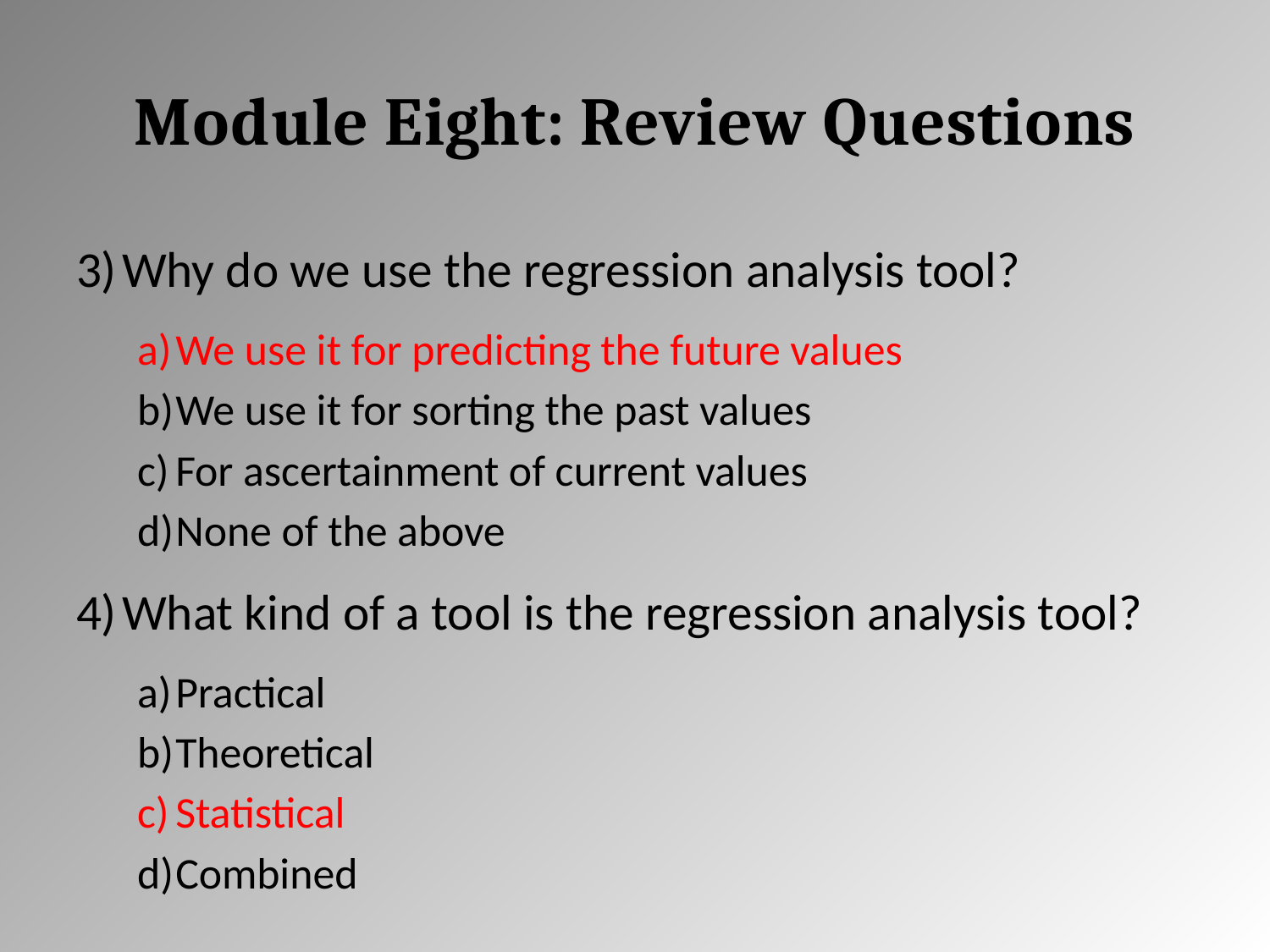

# Module Eight: Review Questions
Why do we use the regression analysis tool?
We use it for predicting the future values
We use it for sorting the past values
For ascertainment of current values
None of the above
What kind of a tool is the regression analysis tool?
Practical
Theoretical
Statistical
Combined